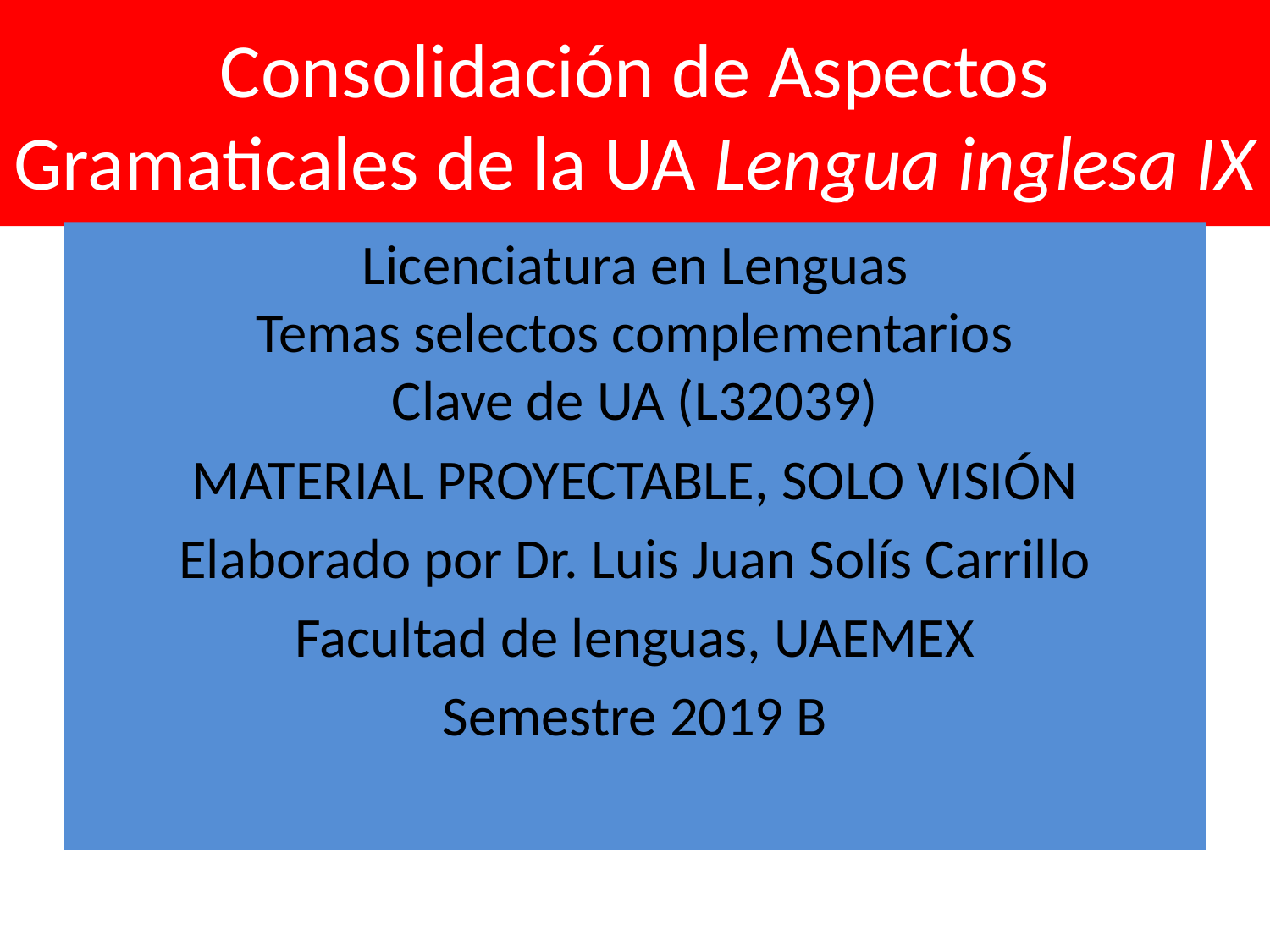

# Consolidación de Aspectos Gramaticales de la UA Lengua inglesa IX
Licenciatura en Lenguas
Temas selectos complementarios
Clave de UA (L32039)
MATERIAL PROYECTABLE, SOLO VISIÓN
Elaborado por Dr. Luis Juan Solís Carrillo
Facultad de lenguas, UAEMEX
Semestre 2019 B